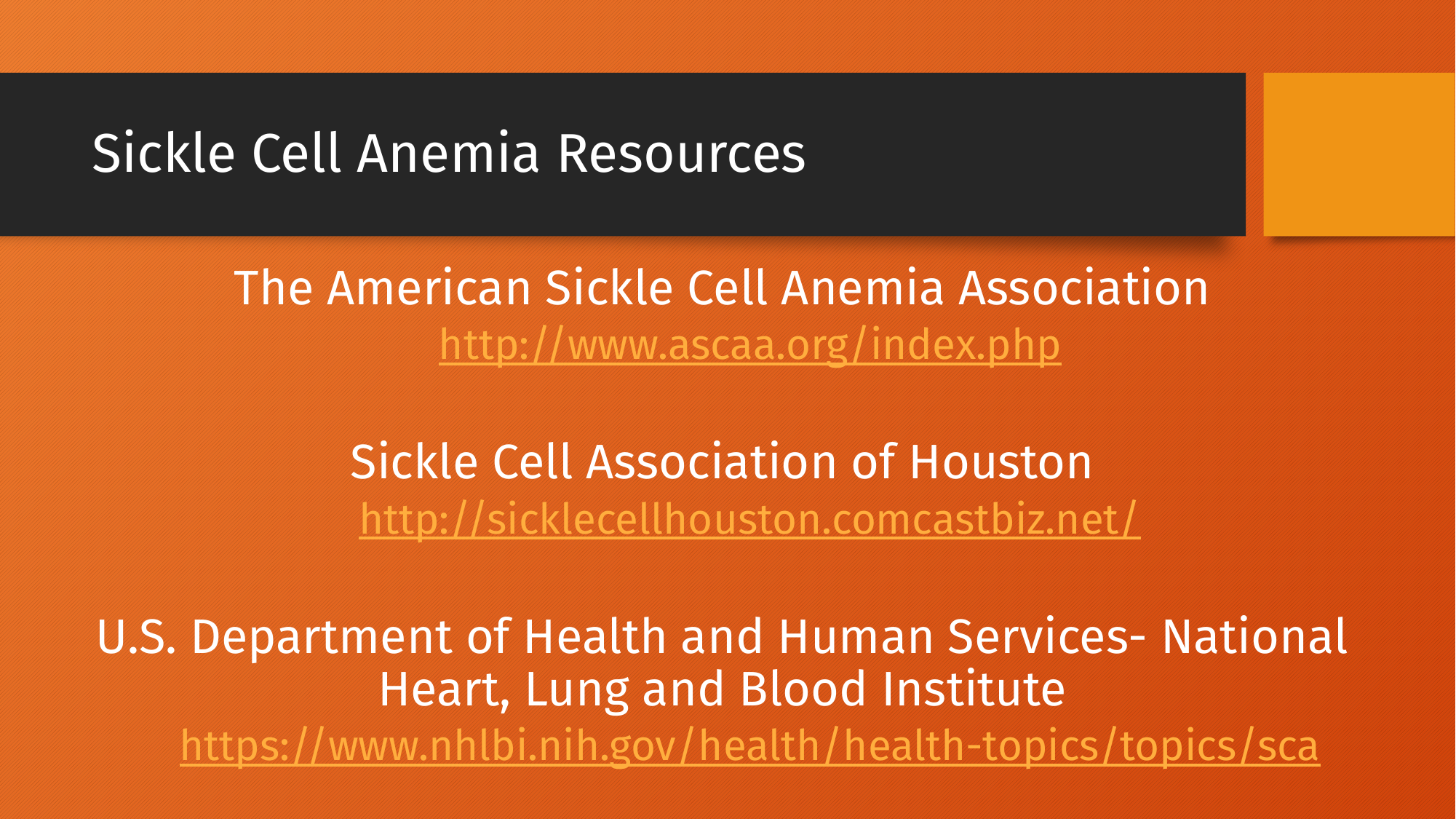

# Sickle Cell Anemia Resources
The American Sickle Cell Anemia Association
http://www.ascaa.org/index.php

Sickle Cell Association of Houston
http://sicklecellhouston.comcastbiz.net/

U.S. Department of Health and Human Services- National Heart, Lung and Blood Institute
https://www.nhlbi.nih.gov/health/health-topics/topics/sca